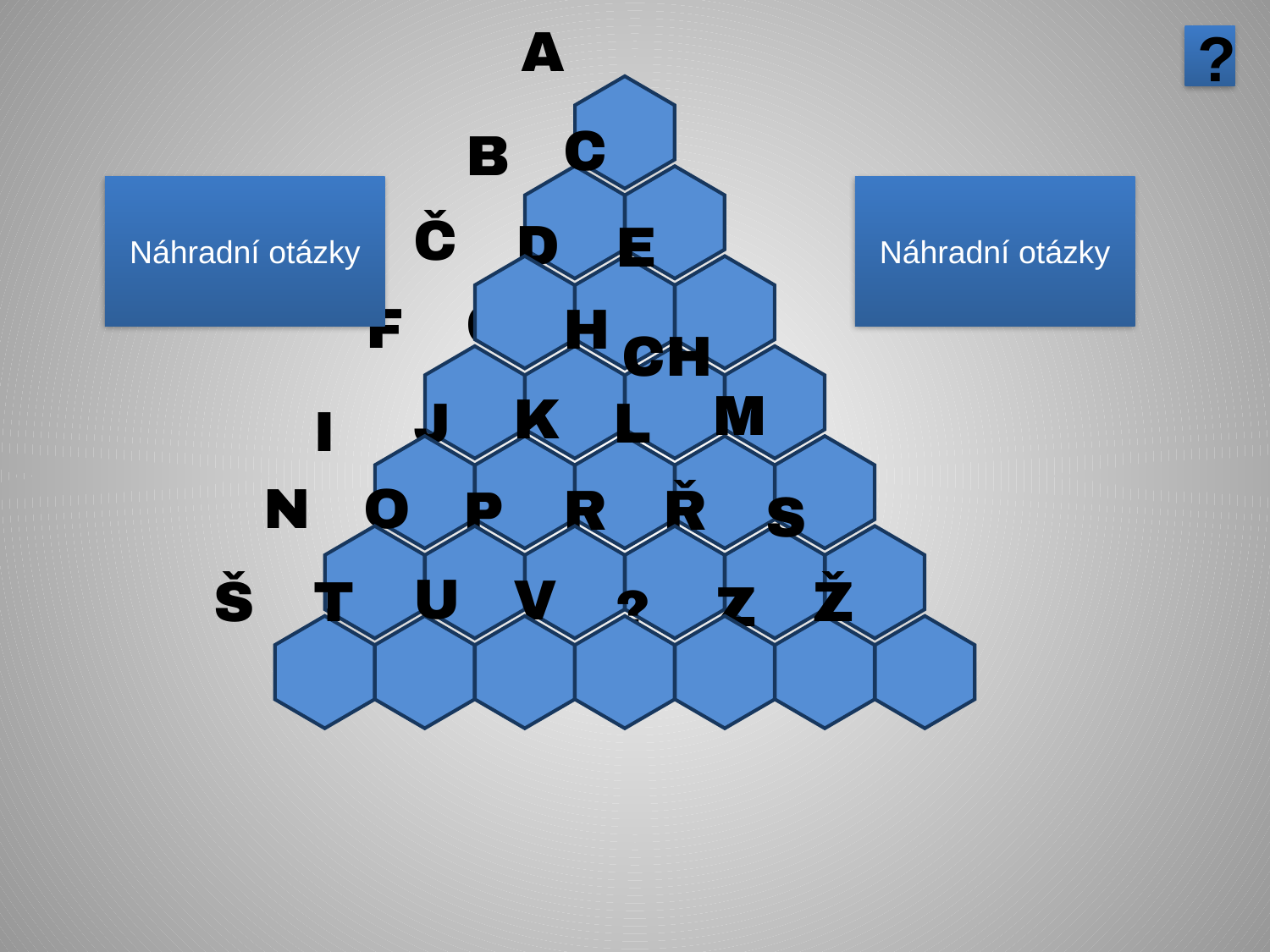

?
A

B
C
Náhradní otázky
Náhradní otázky
Č
D
E
F
G
H
CH
I
J
K
L
M
N
O
P
R
Ř
S
Š
T
U
V
?
Z
Ž